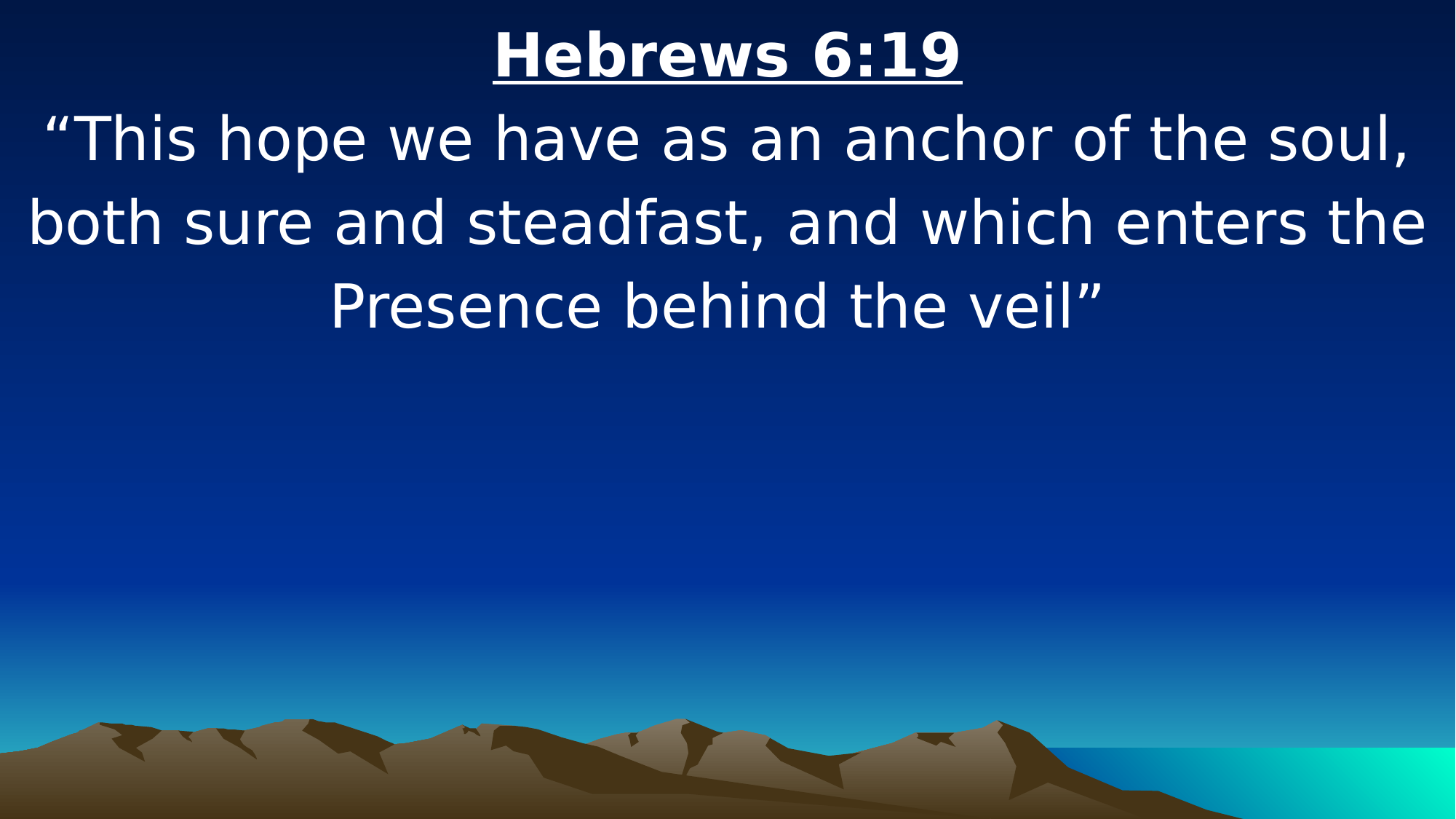

Hebrews 6:19
“This hope we have as an anchor of the soul, both sure and steadfast, and which enters the Presence behind the veil”